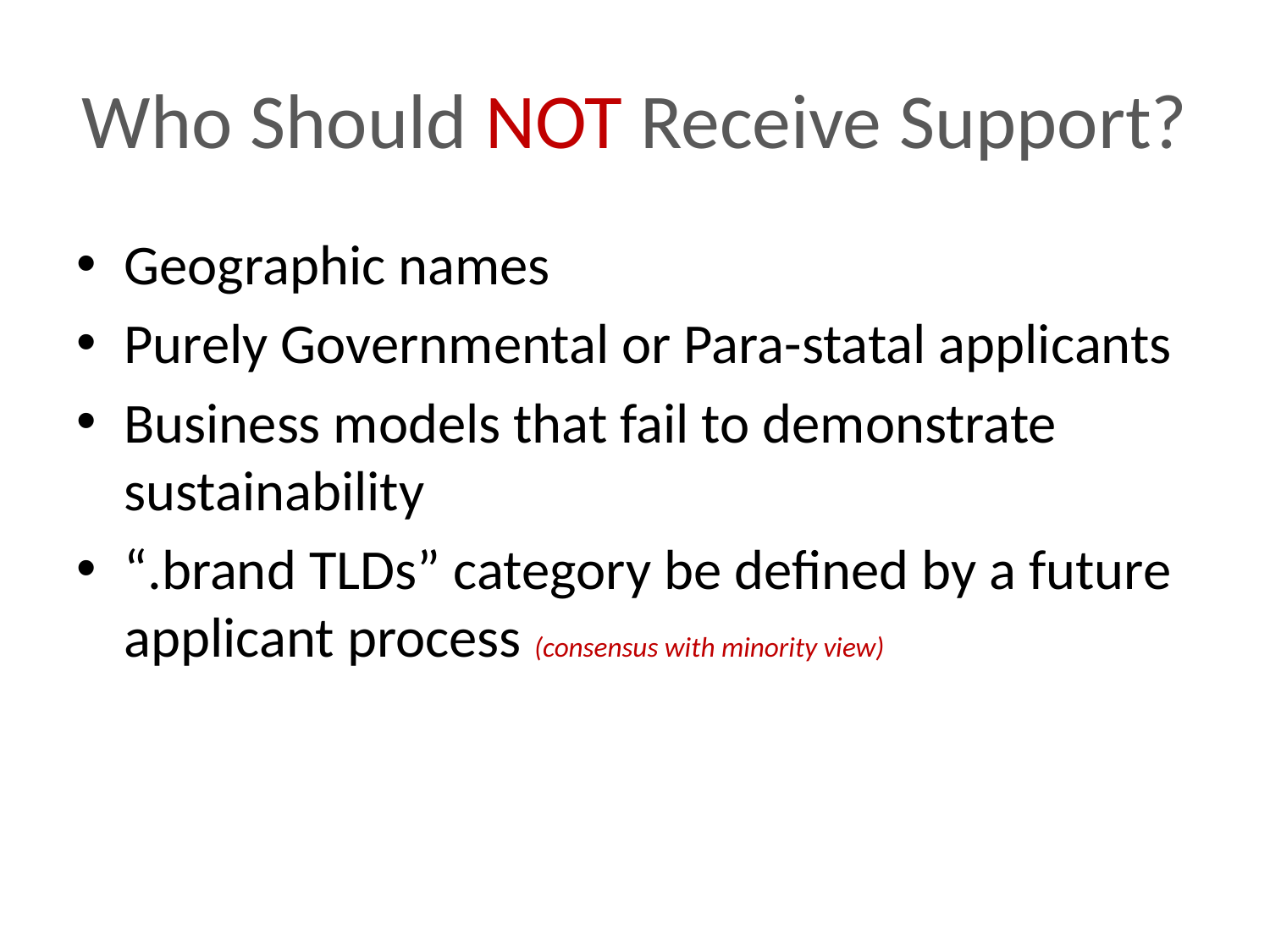

# Who Should NOT Receive Support?
Geographic names
Purely Governmental or Para-statal applicants
Business models that fail to demonstrate sustainability
“.brand TLDs” category be defined by a future applicant process (consensus with minority view)